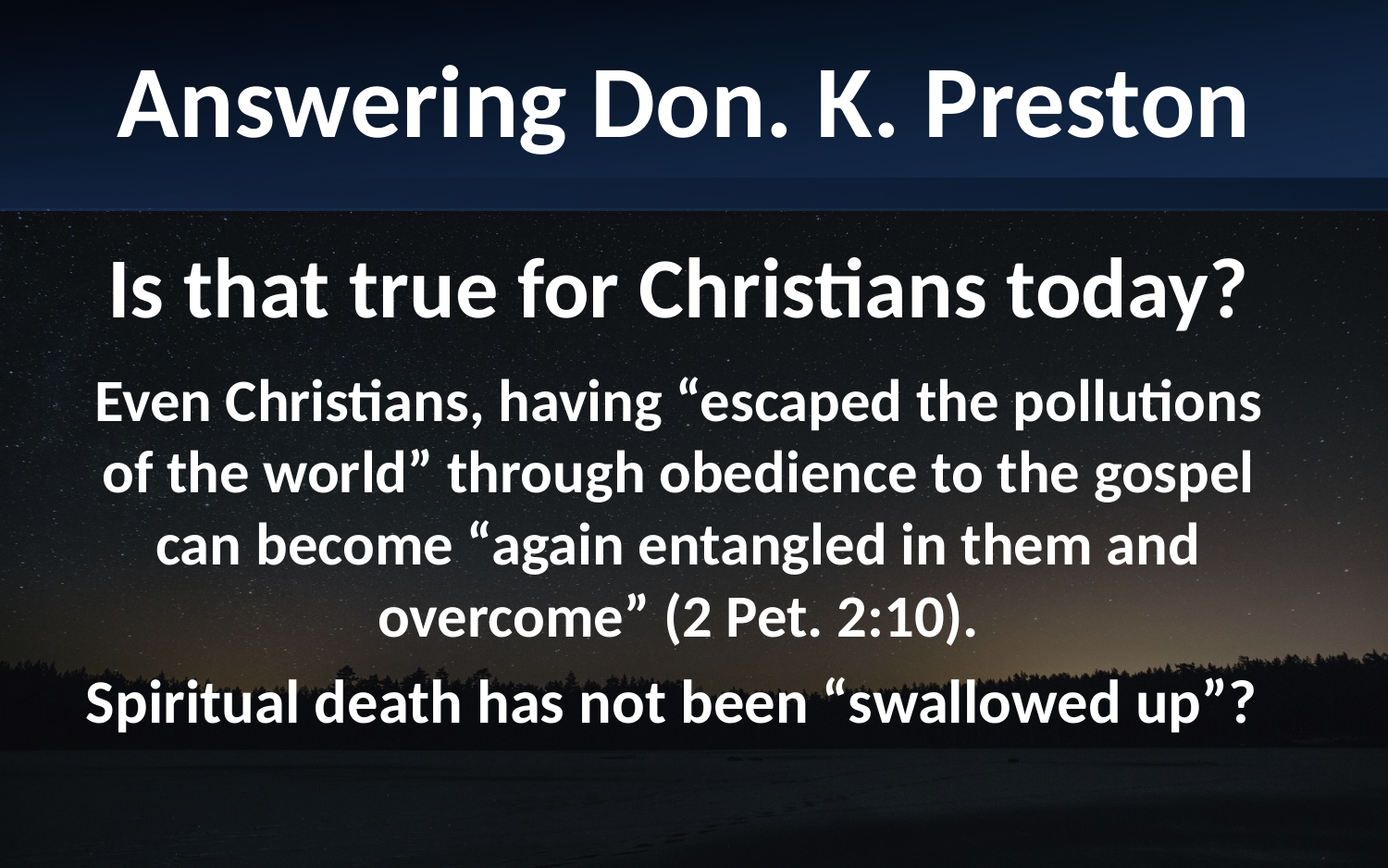

Answering Don. K. Preston
Is that true for Christians today?
Even Christians, having “escaped the pollutions of the world” through obedience to the gospel can become “again entangled in them and overcome” (2 Pet. 2:10).
Spiritual death has not been “swallowed up”?